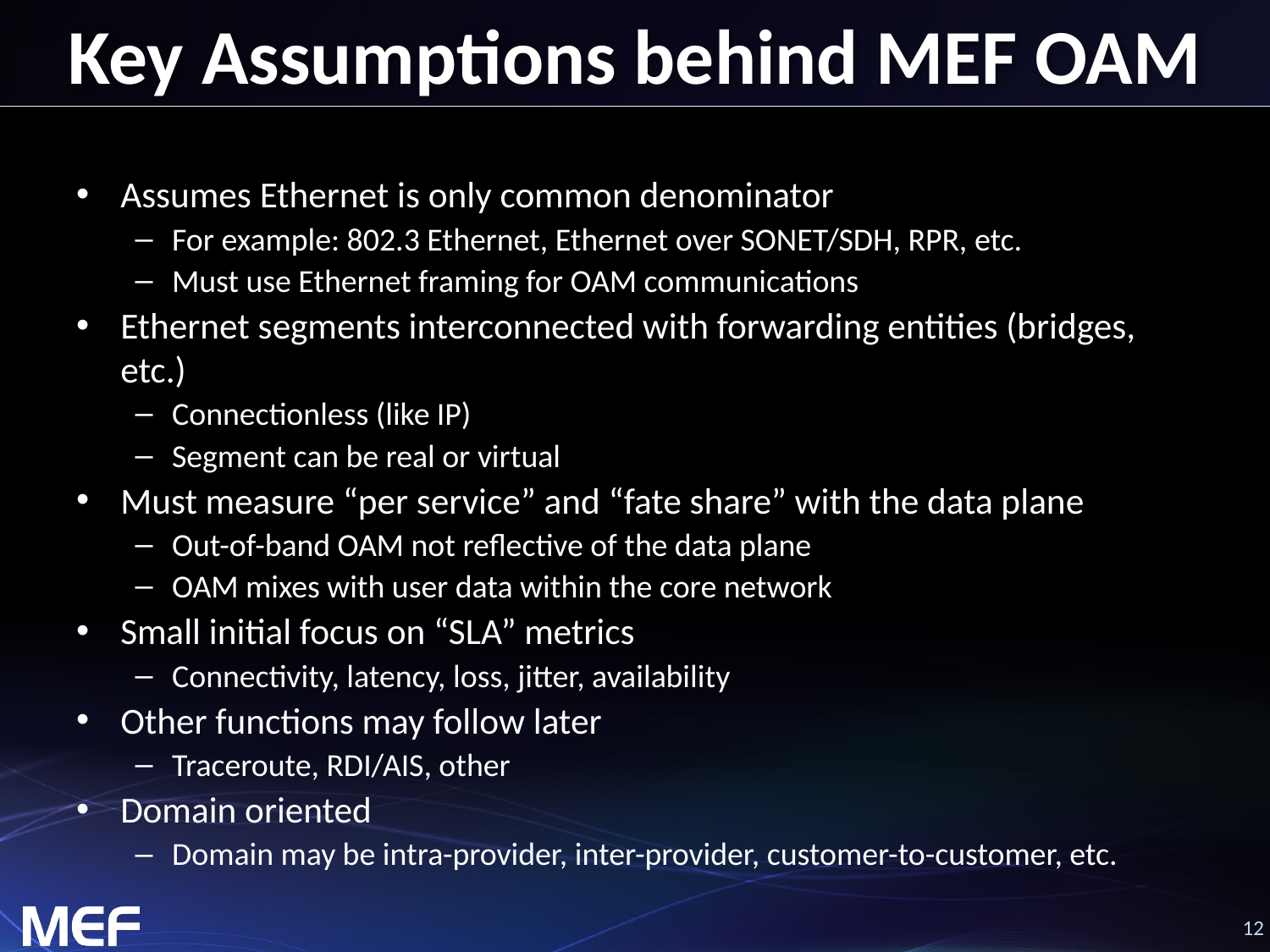

# Key Assumptions behind MEF OAM
Assumes Ethernet is only common denominator
For example: 802.3 Ethernet, Ethernet over SONET/SDH, RPR, etc.
Must use Ethernet framing for OAM communications
Ethernet segments interconnected with forwarding entities (bridges, etc.)
Connectionless (like IP)
Segment can be real or virtual
Must measure “per service” and “fate share” with the data plane
Out-of-band OAM not reflective of the data plane
OAM mixes with user data within the core network
Small initial focus on “SLA” metrics
Connectivity, latency, loss, jitter, availability
Other functions may follow later
Traceroute, RDI/AIS, other
Domain oriented
Domain may be intra-provider, inter-provider, customer-to-customer, etc.